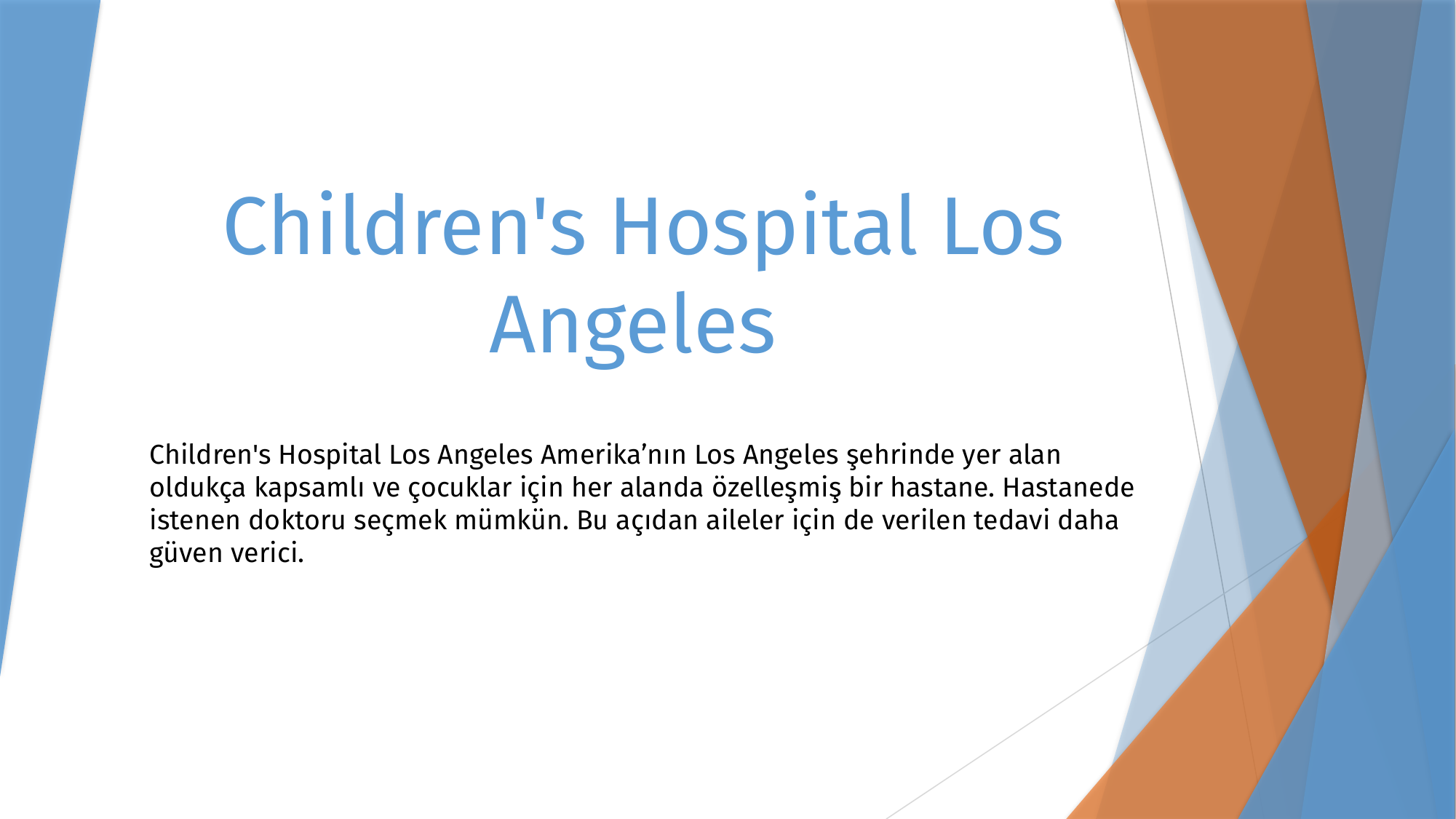

# Children's Hospital Los Angeles
Children's Hospital Los Angeles Amerika’nın Los Angeles şehrinde yer alan oldukça kapsamlı ve çocuklar için her alanda özelleşmiş bir hastane. Hastanede istenen doktoru seçmek mümkün. Bu açıdan aileler için de verilen tedavi daha güven verici.